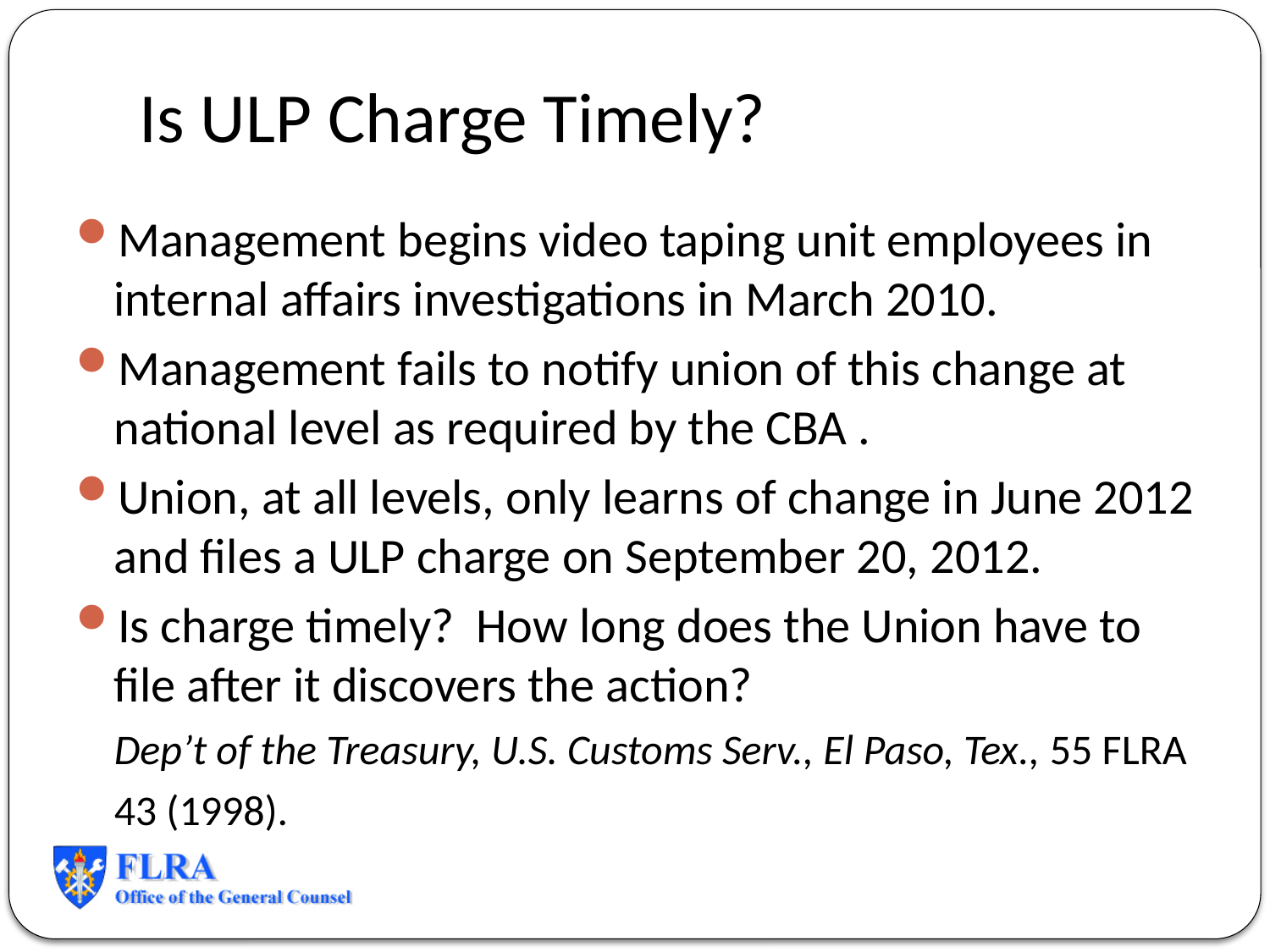

# Is ULP Charge Timely?
Management begins video taping unit employees in internal affairs investigations in March 2010.
Management fails to notify union of this change at national level as required by the CBA .
Union, at all levels, only learns of change in June 2012 and files a ULP charge on September 20, 2012.
Is charge timely?  How long does the Union have to file after it discovers the action?
    Dep’t of the Treasury, U.S. Customs Serv., El Paso, Tex., 55 FLRA
    43 (1998).